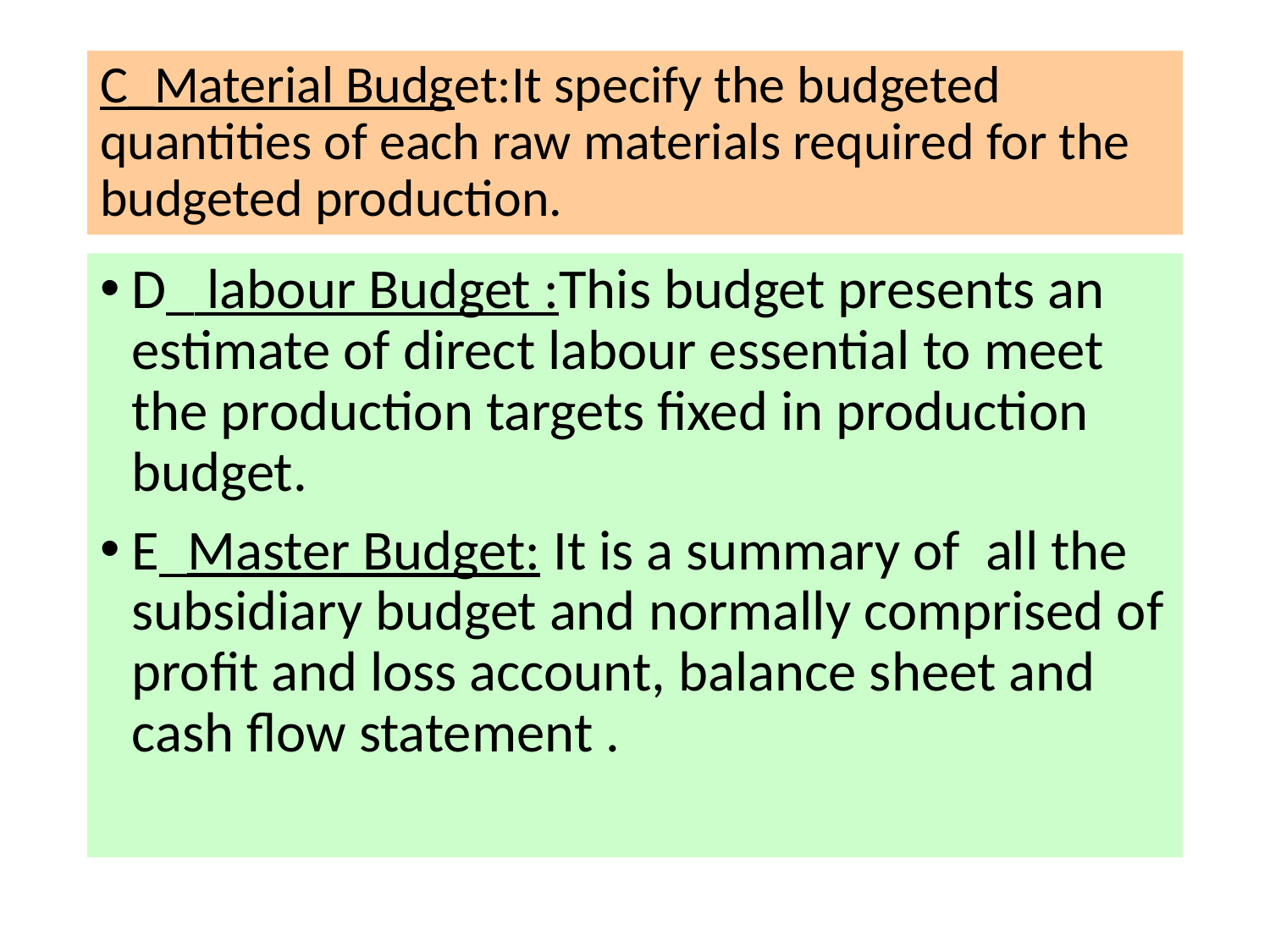

# C_Material Budget:It specify the budgeted quantities of each raw materials required for the budgeted production.
D_ labour Budget :This budget presents an estimate of direct labour essential to meet the production targets fixed in production budget.
E_Master Budget: It is a summary of  all the subsidiary budget and normally comprised of profit and loss account, balance sheet and cash flow statement .